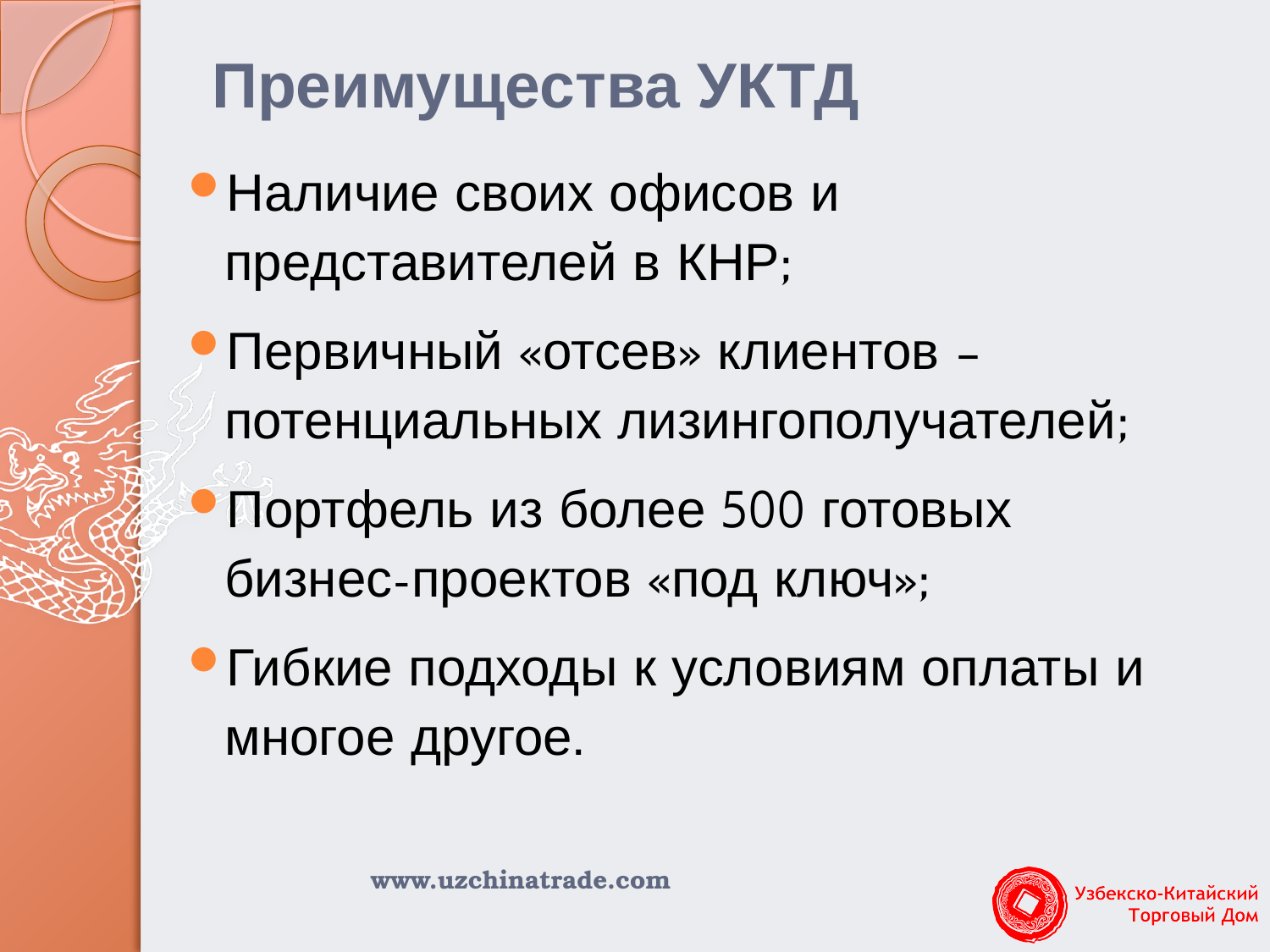

# Преимущества УКТД
Наличие своих офисов и представителей в КНР;
Первичный «отсев» клиентов – потенциальных лизингополучателей;
Портфель из более 500 готовых бизнес-проектов «под ключ»;
Гибкие подходы к условиям оплаты и многое другое.